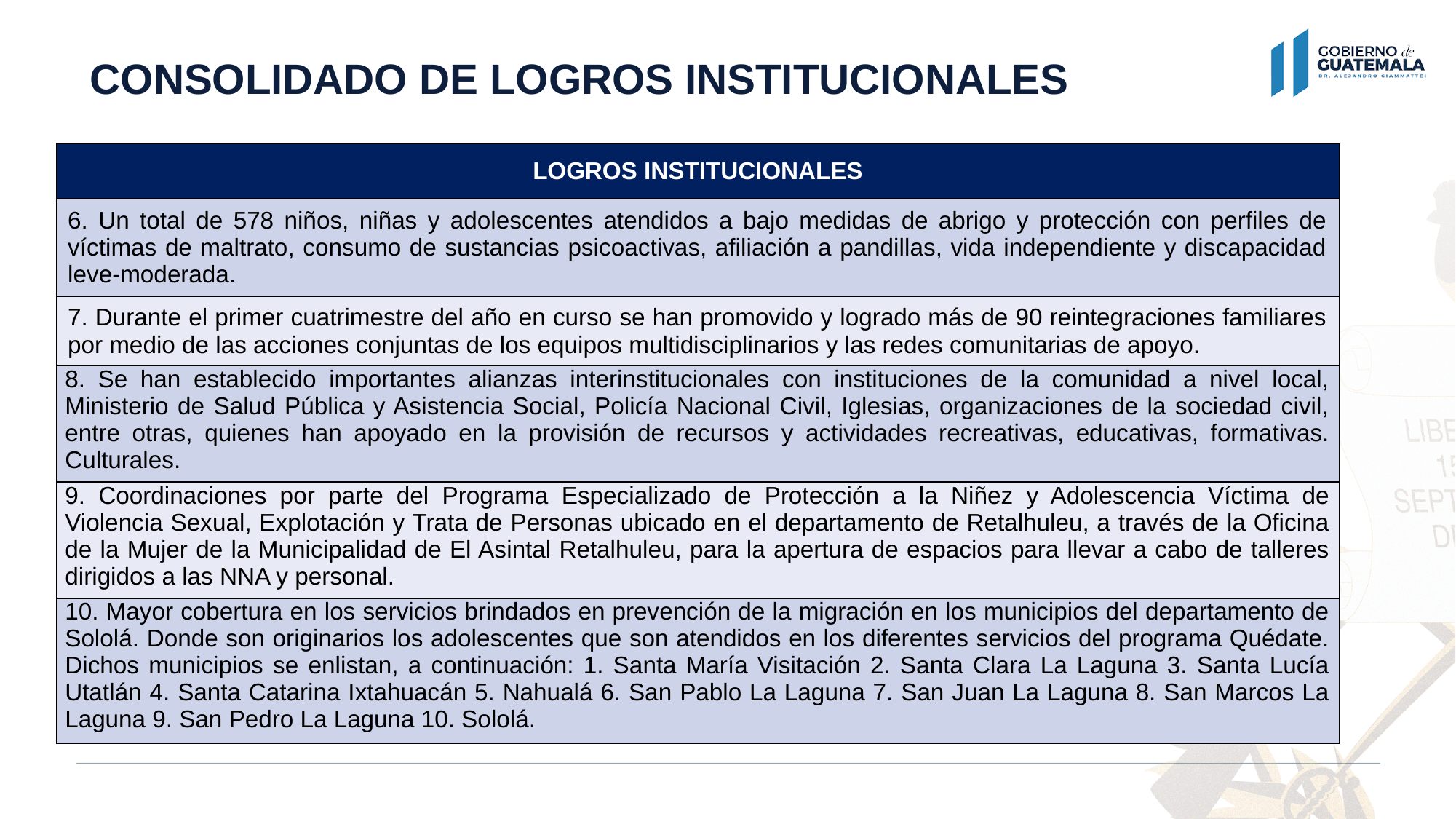

CONSOLIDADO DE LOGROS INSTITUCIONALES
| LOGROS INSTITUCIONALES |
| --- |
| 6. Un total de 578 niños, niñas y adolescentes atendidos a bajo medidas de abrigo y protección con perfiles de víctimas de maltrato, consumo de sustancias psicoactivas, afiliación a pandillas, vida independiente y discapacidad leve-moderada. |
| 7. Durante el primer cuatrimestre del año en curso se han promovido y logrado más de 90 reintegraciones familiares por medio de las acciones conjuntas de los equipos multidisciplinarios y las redes comunitarias de apoyo. |
| 8. Se han establecido importantes alianzas interinstitucionales con instituciones de la comunidad a nivel local, Ministerio de Salud Pública y Asistencia Social, Policía Nacional Civil, Iglesias, organizaciones de la sociedad civil, entre otras, quienes han apoyado en la provisión de recursos y actividades recreativas, educativas, formativas. Culturales. |
| 9. Coordinaciones por parte del Programa Especializado de Protección a la Niñez y Adolescencia Víctima de Violencia Sexual, Explotación y Trata de Personas ubicado en el departamento de Retalhuleu, a través de la Oficina de la Mujer de la Municipalidad de El Asintal Retalhuleu, para la apertura de espacios para llevar a cabo de talleres dirigidos a las NNA y personal. |
| 10. Mayor cobertura en los servicios brindados en prevención de la migración en los municipios del departamento de Sololá. Donde son originarios los adolescentes que son atendidos en los diferentes servicios del programa Quédate. Dichos municipios se enlistan, a continuación: 1. Santa María Visitación 2. Santa Clara La Laguna 3. Santa Lucía Utatlán 4. Santa Catarina Ixtahuacán 5. Nahualá 6. San Pablo La Laguna 7. San Juan La Laguna 8. San Marcos La Laguna 9. San Pedro La Laguna 10. Sololá. |

RENDICIÓN DE CUENTAS